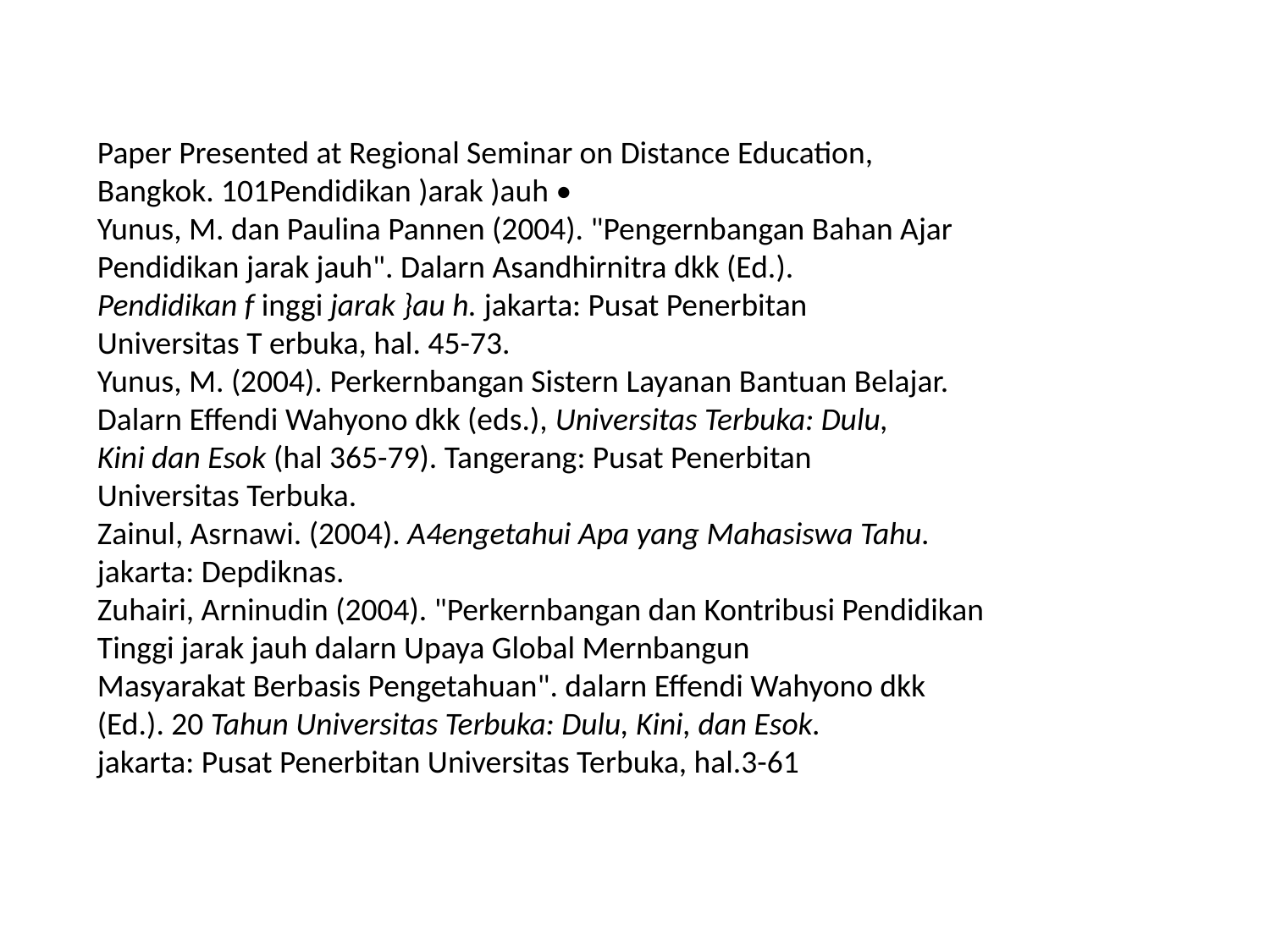

Paper Presented at Regional Seminar on Distance Education,
Bangkok. 101Pendidikan )arak )auh •
Yunus, M. dan Paulina Pannen (2004). "Pengernbangan Bahan Ajar
Pendidikan jarak jauh". Dalarn Asandhirnitra dkk (Ed.).
Pendidikan f inggi jarak }au h. jakarta: Pusat Penerbitan
Universitas T erbuka, hal. 45-73.
Yunus, M. (2004). Perkernbangan Sistern Layanan Bantuan Belajar.
Dalarn Effendi Wahyono dkk (eds.), Universitas Terbuka: Dulu,
Kini dan Esok (hal 365-79). Tangerang: Pusat Penerbitan
Universitas Terbuka.
Zainul, Asrnawi. (2004). A4engetahui Apa yang Mahasiswa Tahu.
jakarta: Depdiknas.
Zuhairi, Arninudin (2004). "Perkernbangan dan Kontribusi Pendidikan
Tinggi jarak jauh dalarn Upaya Global Mernbangun
Masyarakat Berbasis Pengetahuan". dalarn Effendi Wahyono dkk
(Ed.). 20 Tahun Universitas Terbuka: Dulu, Kini, dan Esok.
jakarta: Pusat Penerbitan Universitas Terbuka, hal.3-61